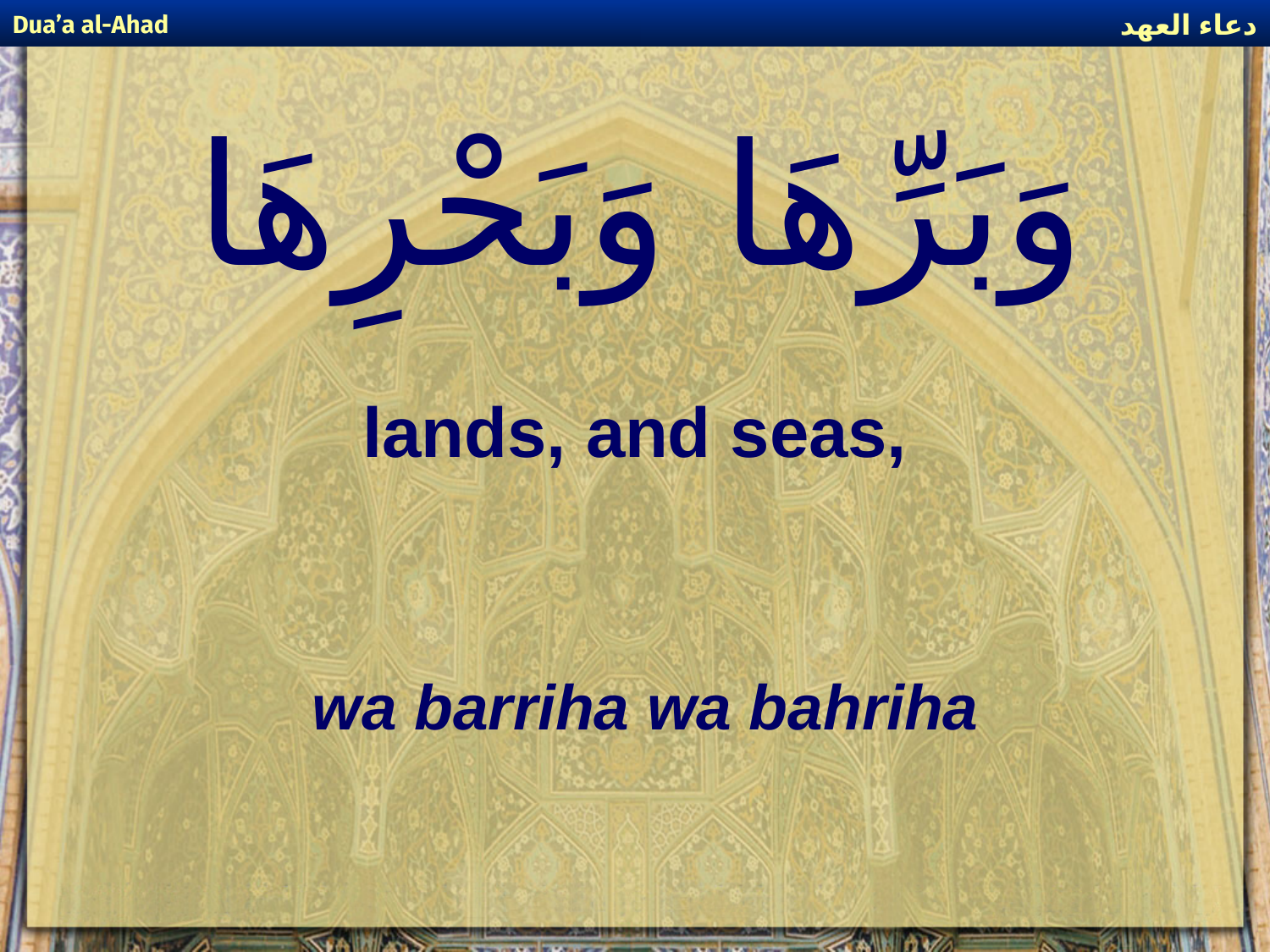

دعاء العهد
Dua’a al-Ahad
# وَبَرِّهَا وَبَحْرِهَا
lands, and seas,
wa barriha wa bahriha